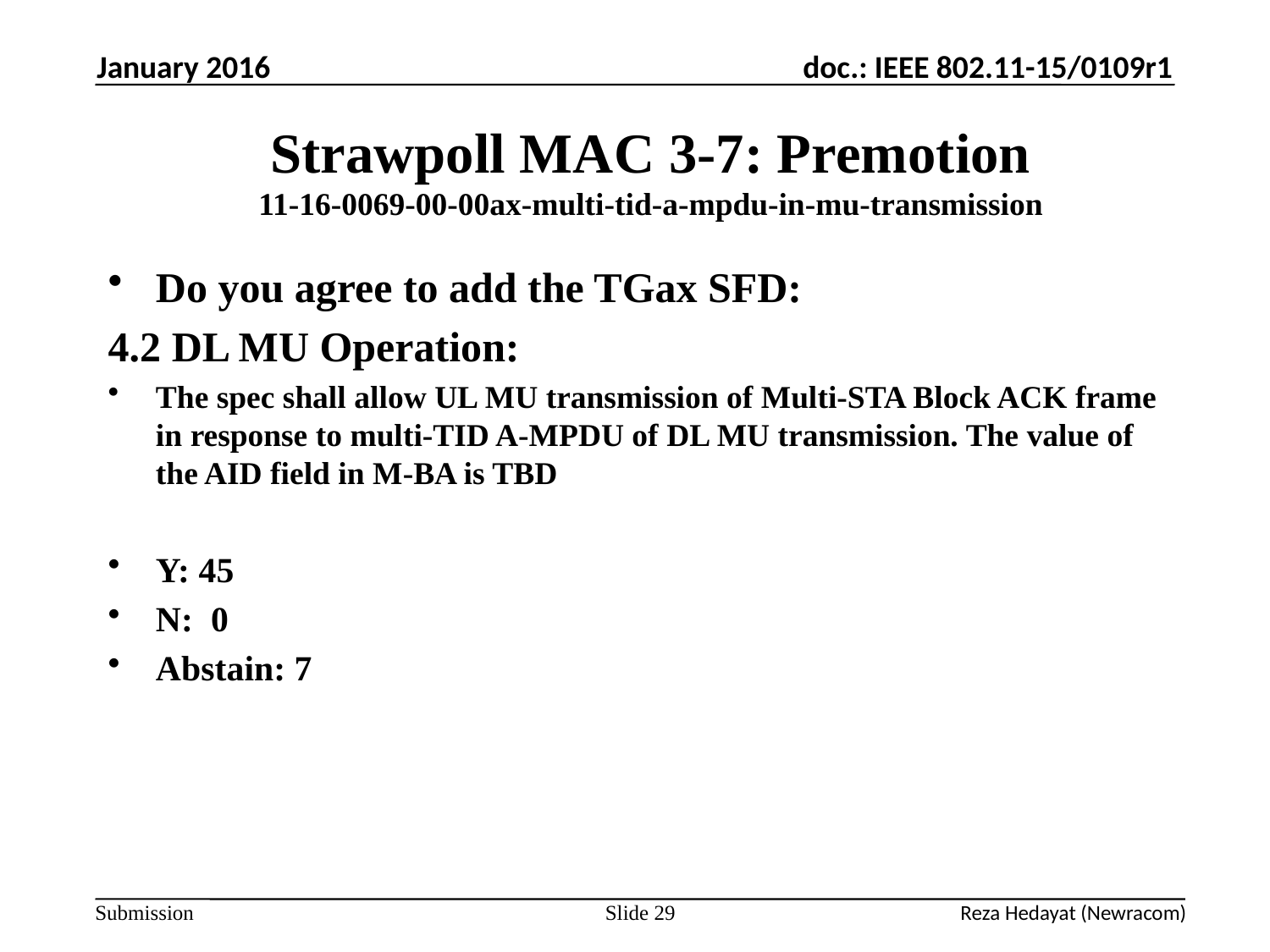

January 2016
# Strawpoll MAC 3-7: Premotion 11-16-0069-00-00ax-multi-tid-a-mpdu-in-mu-transmission
Do you agree to add the TGax SFD:
4.2 DL MU Operation:
The spec shall allow UL MU transmission of Multi-STA Block ACK frame in response to multi-TID A-MPDU of DL MU transmission. The value of the AID field in M-BA is TBD

Y: 45
N:  0
Abstain: 7

Slide 29
Reza Hedayat (Newracom)